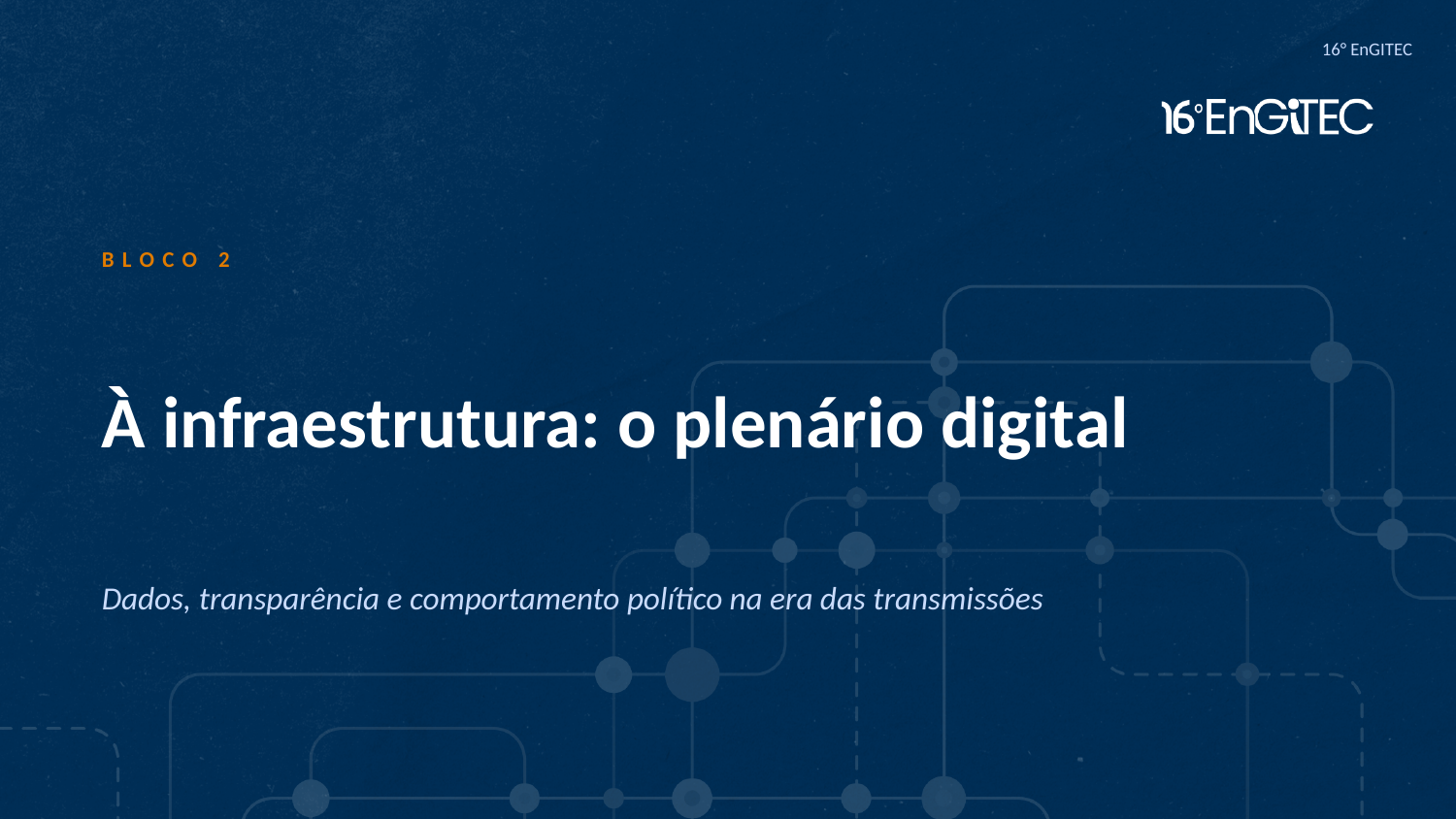

16° EnGITEC
BLOCO 2
À infraestrutura: o plenário digital
Dados, transparência e comportamento político na era das transmissões